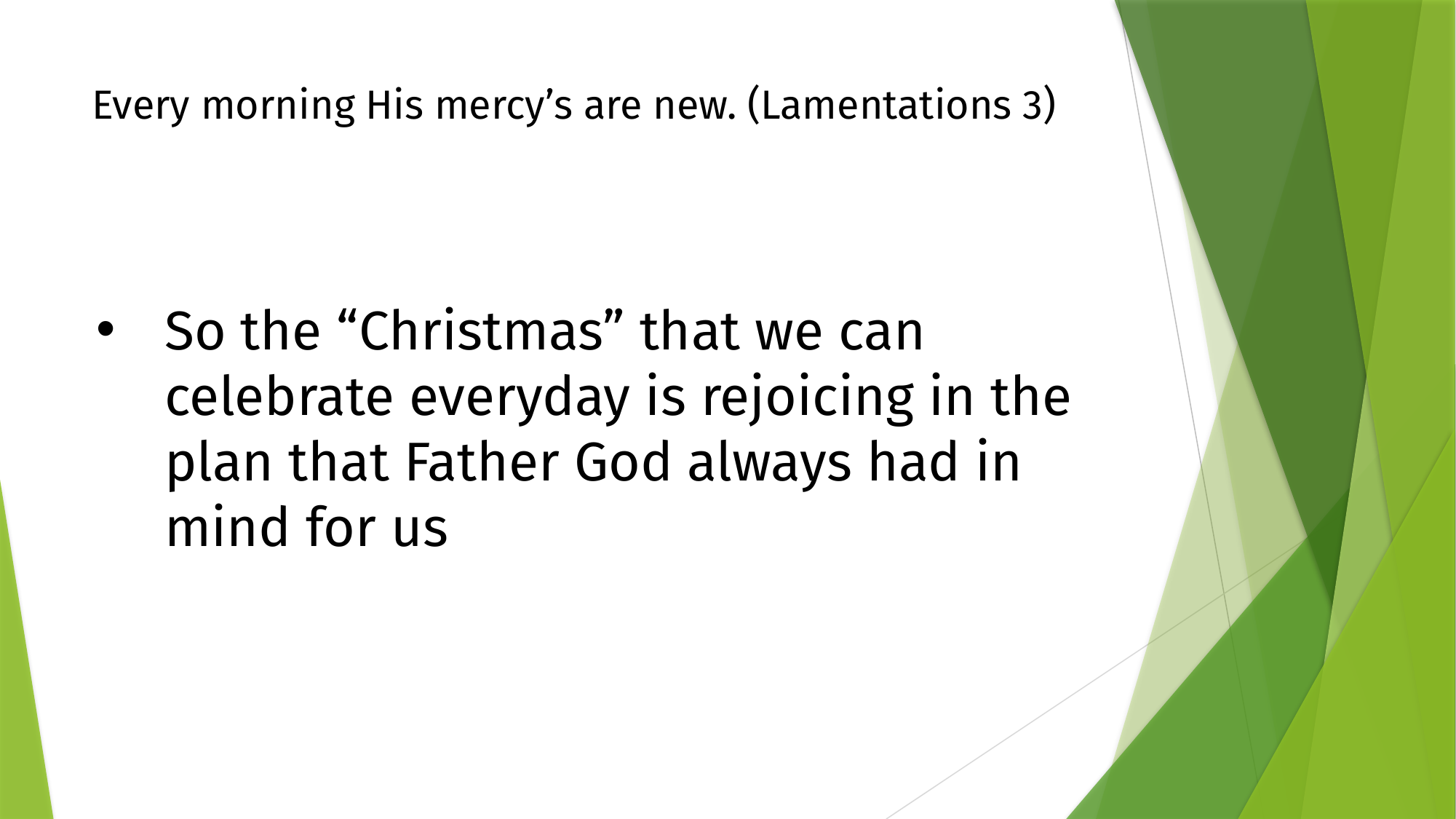

# Every morning His mercy’s are new. (Lamentations 3)
So the “Christmas” that we can celebrate everyday is rejoicing in the plan that Father God always had in mind for us